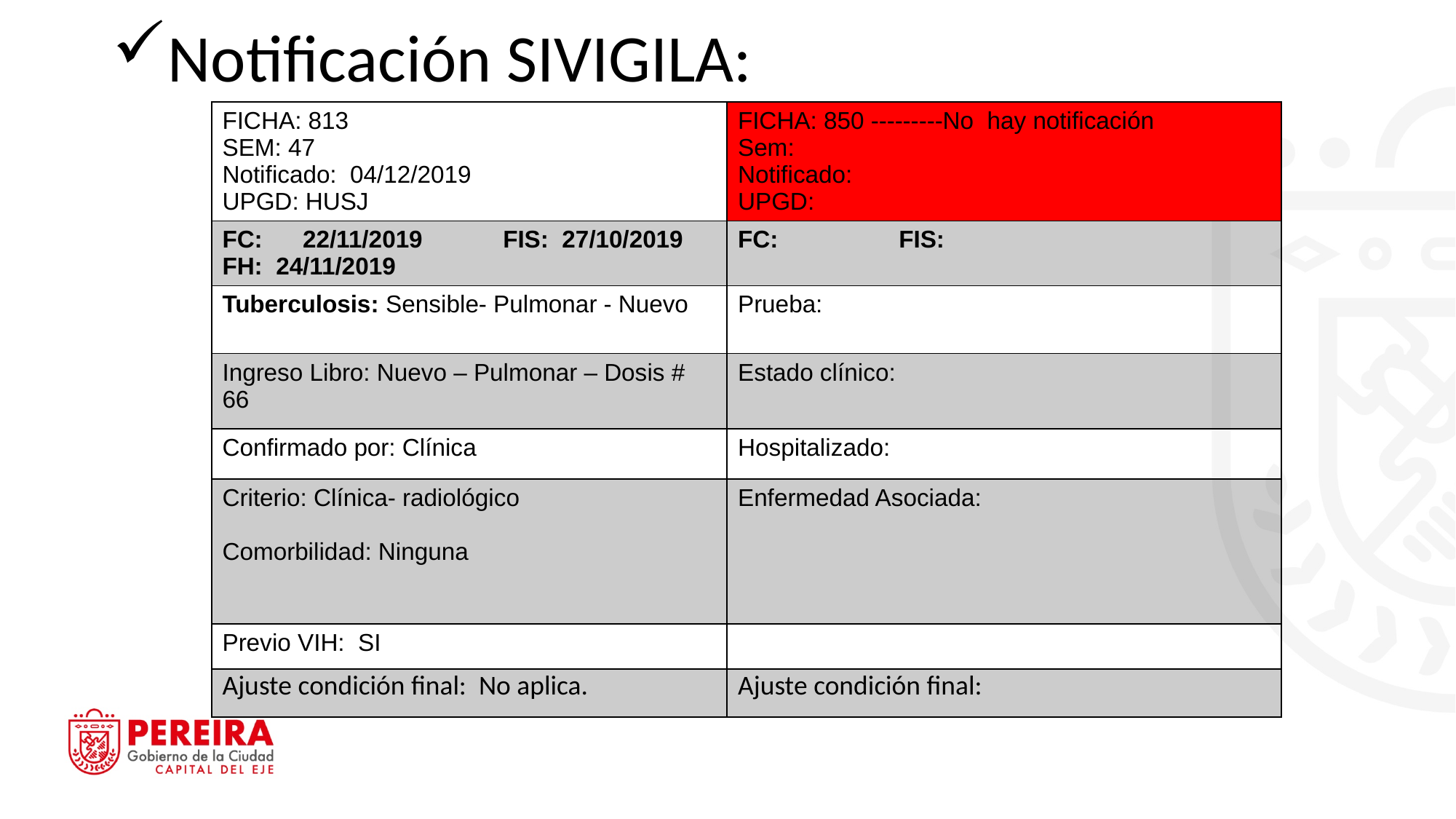

# Notificación SIVIGILA:
| FICHA: 813 SEM: 47 Notificado: 04/12/2019 UPGD: HUSJ | FICHA: 850 ---------No hay notificación Sem: Notificado: UPGD: |
| --- | --- |
| FC: 22/11/2019 FIS: 27/10/2019 FH: 24/11/2019 | FC: FIS: |
| Tuberculosis: Sensible- Pulmonar - Nuevo | Prueba: |
| Ingreso Libro: Nuevo – Pulmonar – Dosis # 66 | Estado clínico: |
| Confirmado por: Clínica | Hospitalizado: |
| Criterio: Clínica- radiológico Comorbilidad: Ninguna | Enfermedad Asociada: |
| Previo VIH: SI |  |
| Ajuste condición final: No aplica. | Ajuste condición final: |